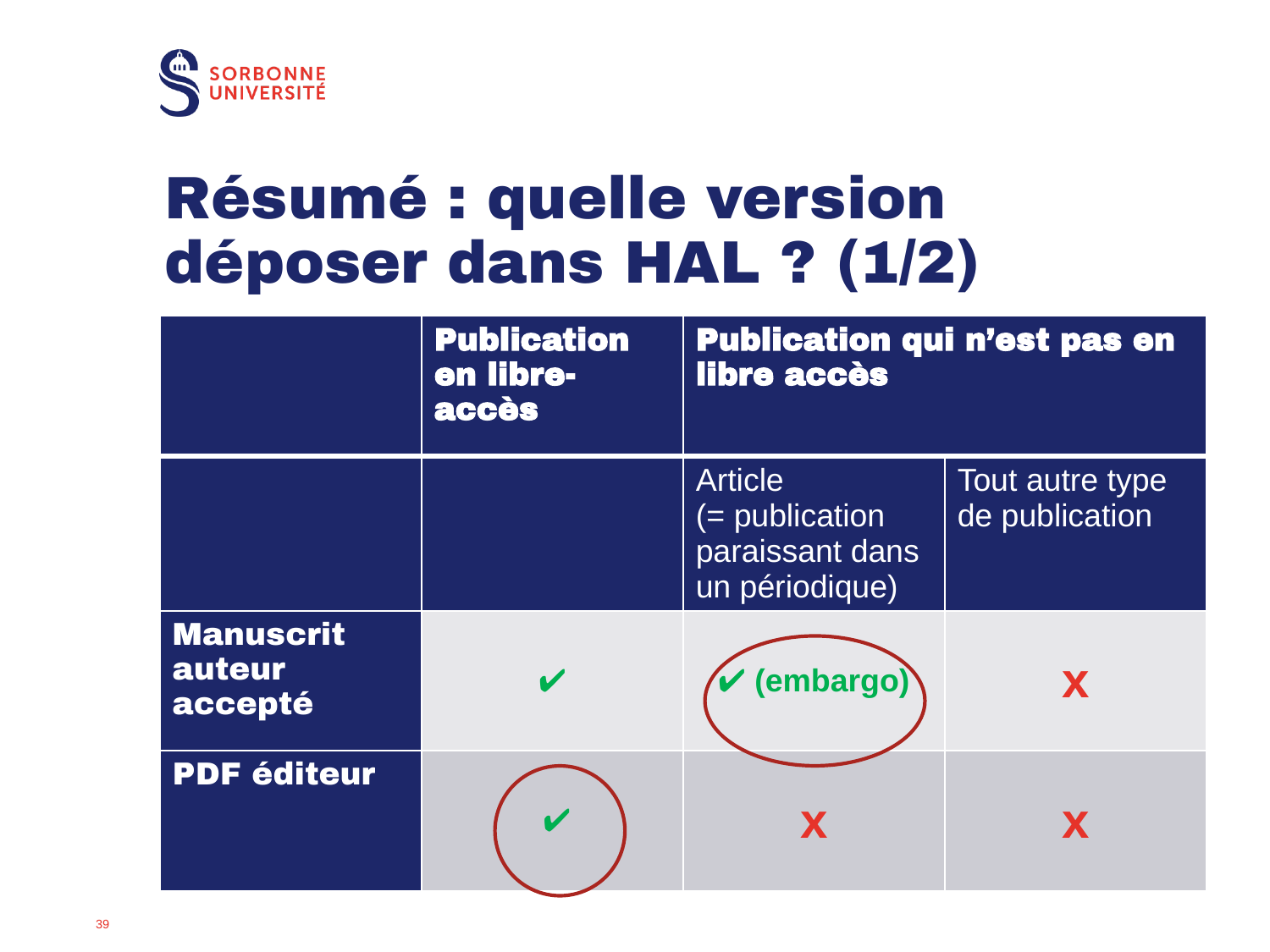

# Résumé : quelle version déposer dans HAL ? (1/2)

|  | Publication en libre-accès | Publication qui n’est pas en libre accès |  |
| --- | --- | --- | --- |
|  |  | Article (= publication paraissant dans un périodique) | Tout autre type de publication |
| Manuscrit auteur accepté | ✔ | ✔ (embargo) | x |
| PDF éditeur | ✔ | x | x |